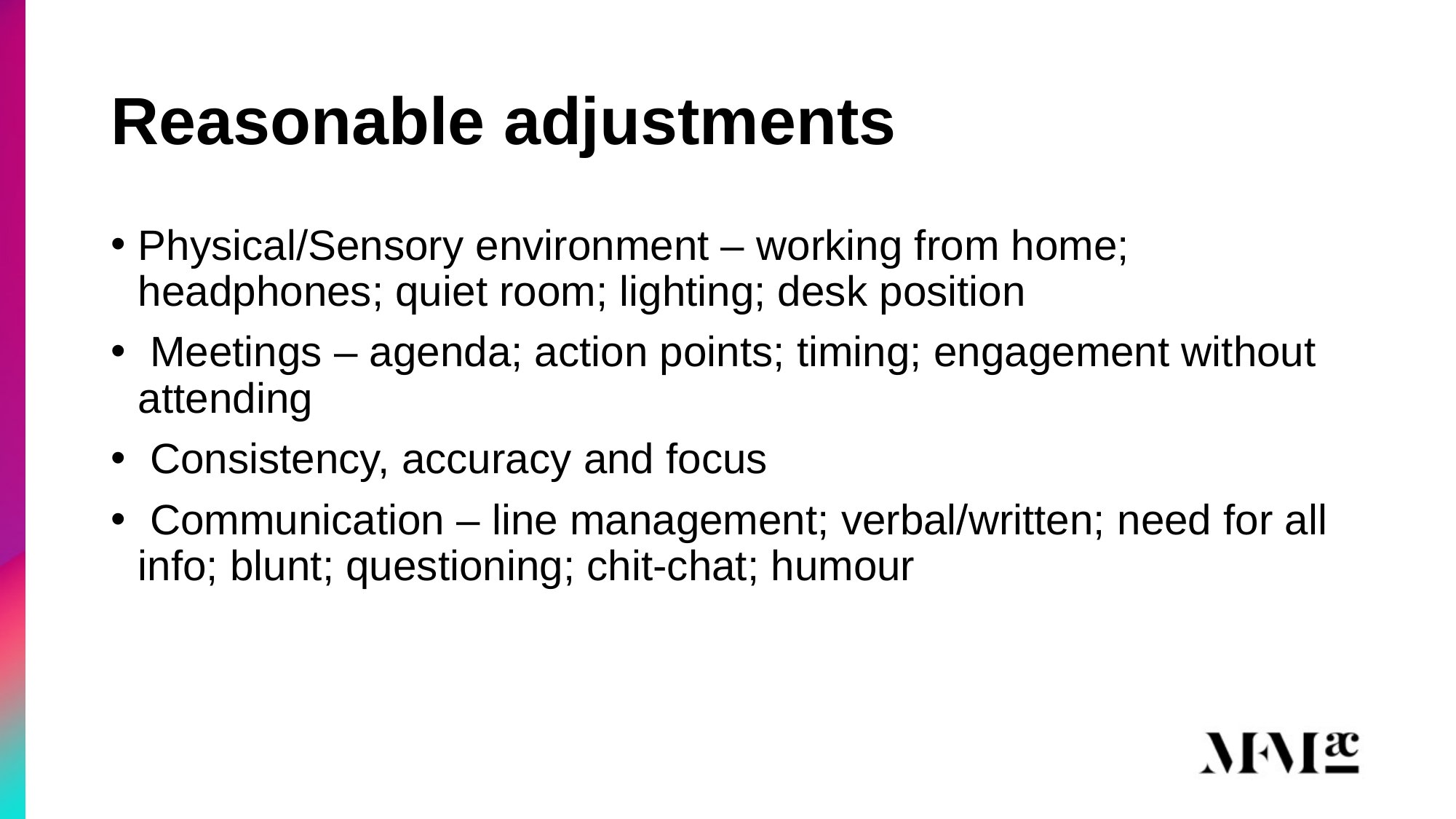

# Reasonable adjustments
Physical/Sensory environment – working from home; headphones; quiet room; lighting; desk position
 Meetings – agenda; action points; timing; engagement without attending
 Consistency, accuracy and focus
 Communication – line management; verbal/written; need for all info; blunt; questioning; chit-chat; humour